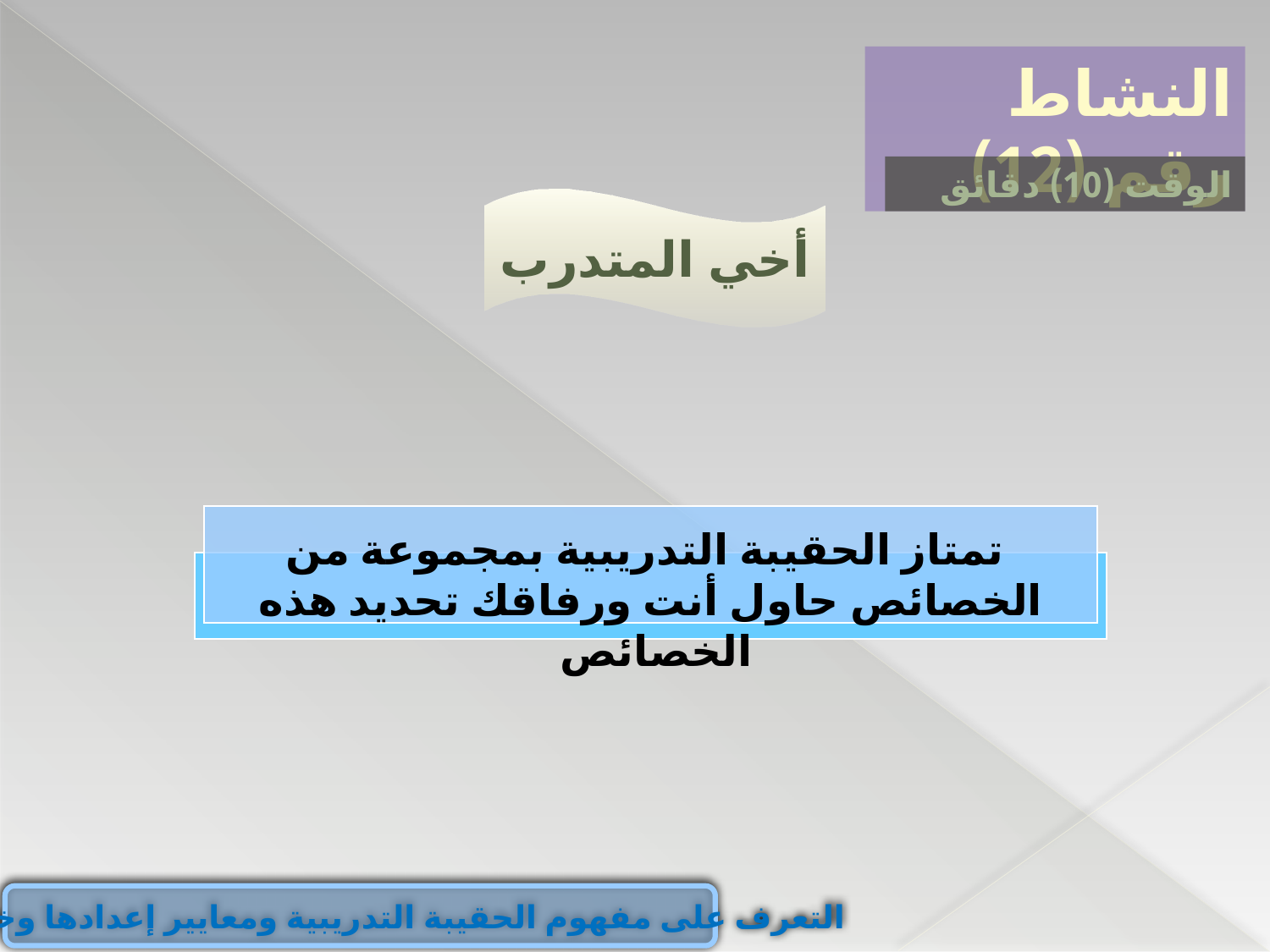

النشاط رقم (12)
الوقت (10) دقائق
أخي المتدرب

 	تمتاز الحقيبة التدريبية بمجموعة من الخصائص حاول أنت ورفاقك تحديد هذه الخصائص

التعرف على مفهوم الحقيبة التدريبية ومعايير إعدادها وخصائصها